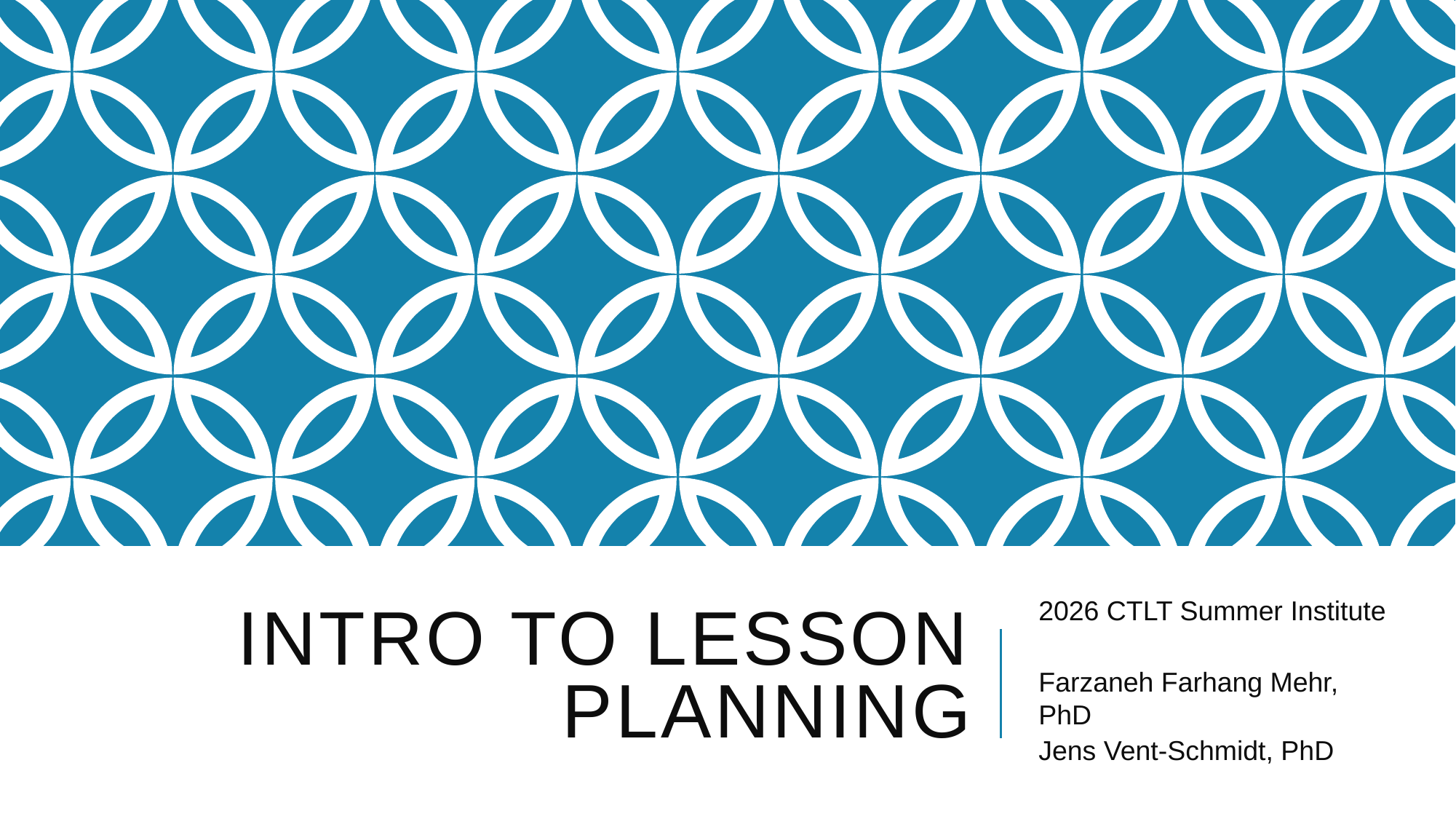

# Intro to lesson planning
2026 CTLT Summer Institute

Farzaneh Farhang Mehr, PhD
Jens Vent-Schmidt, PhD